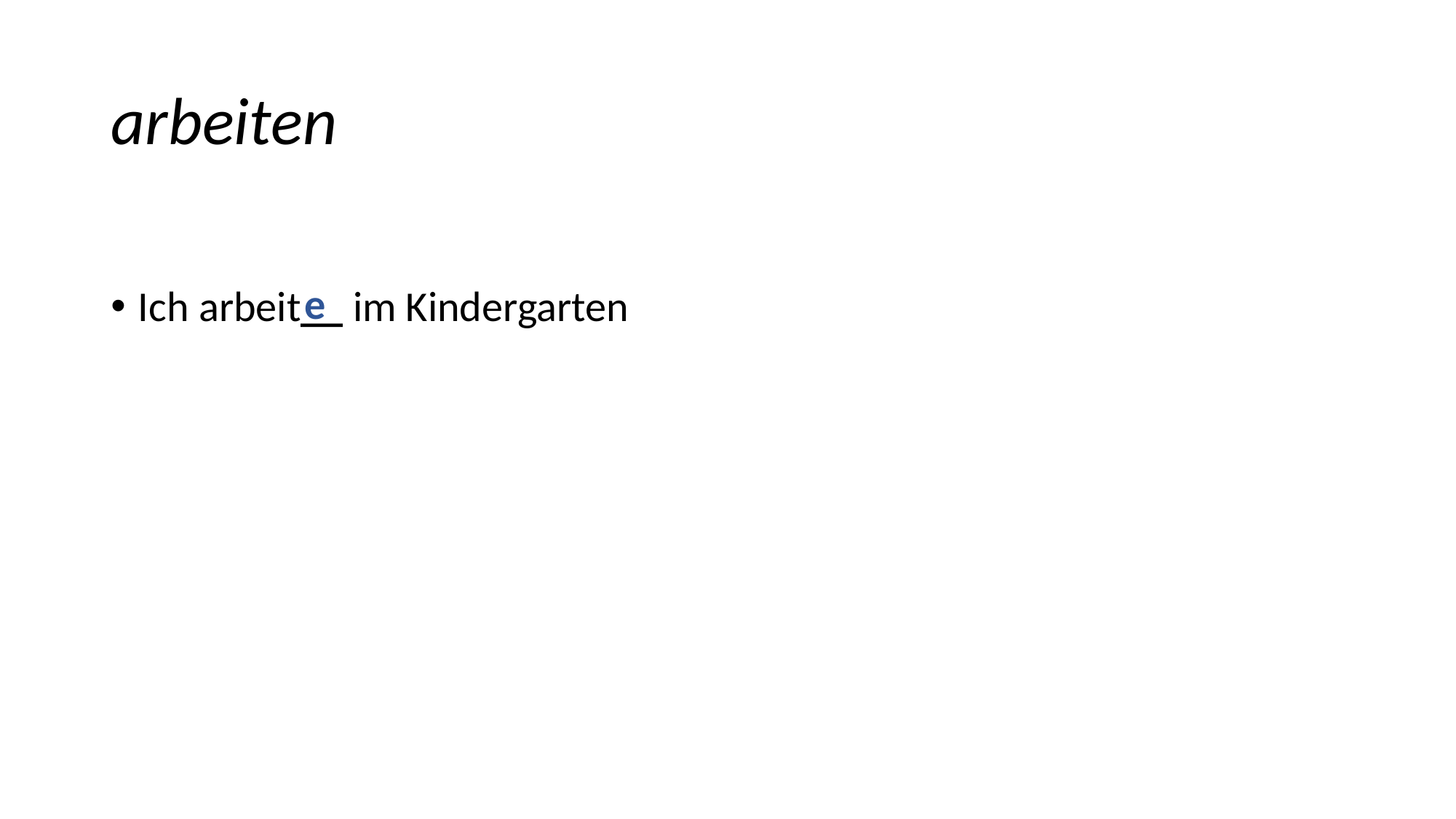

# arbeiten
e
Ich arbeit__ im Kindergarten